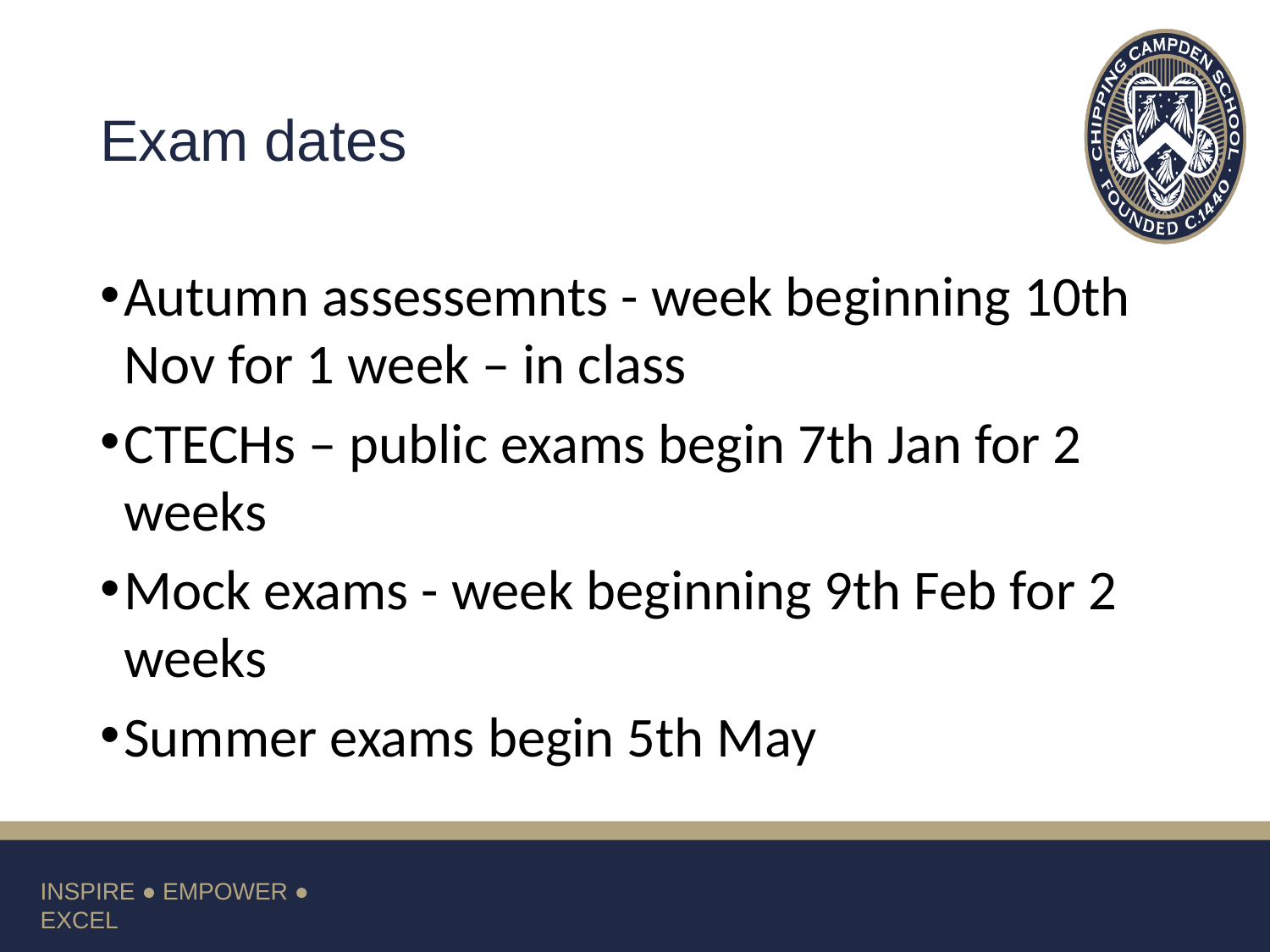

# Exam dates
Autumn assessemnts - week beginning 10th Nov for 1 week – in class
CTECHs – public exams begin 7th Jan for 2 weeks
Mock exams - week beginning 9th Feb for 2 weeks
Summer exams begin 5th May